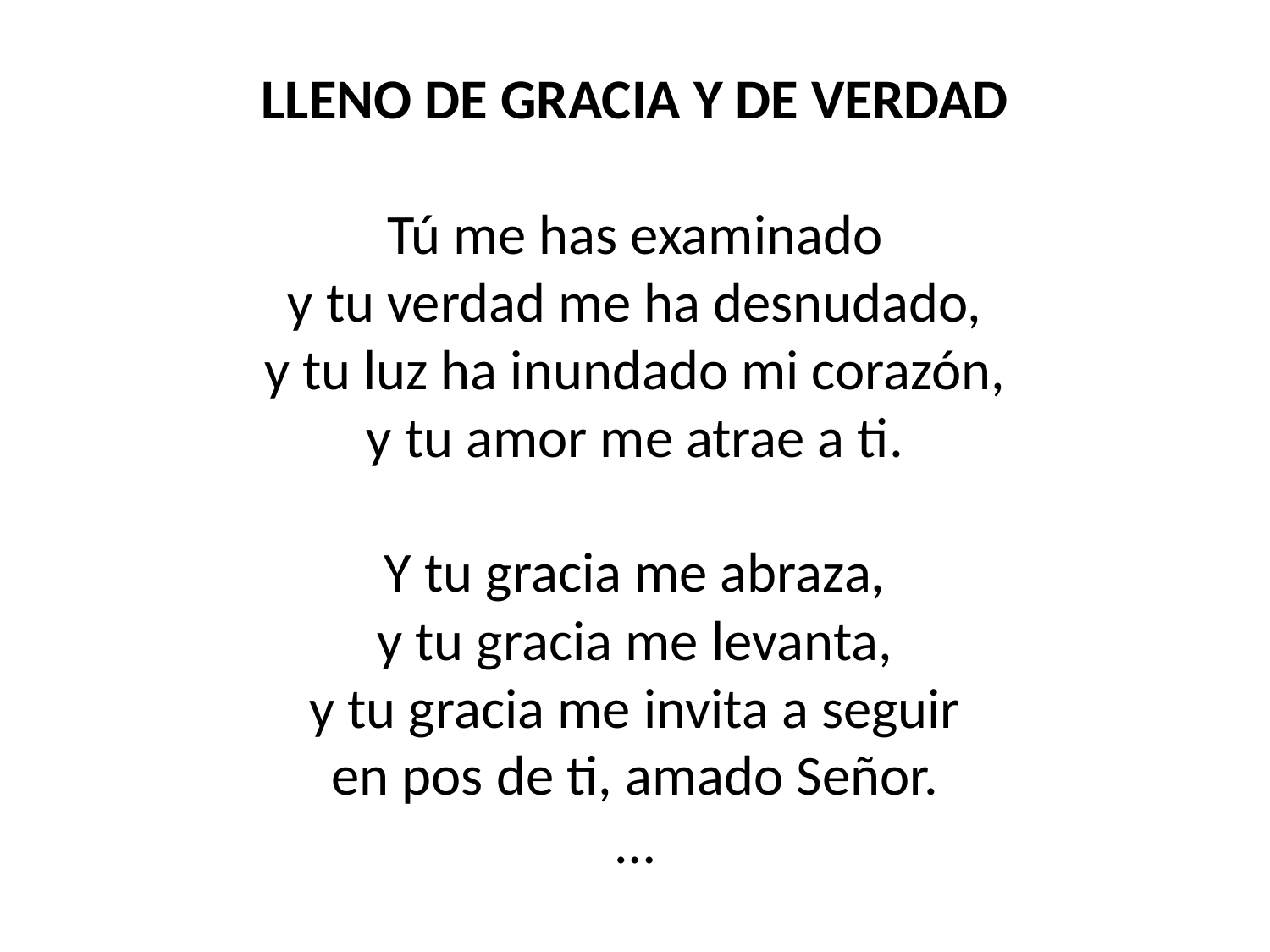

LLENO DE GRACIA Y DE VERDAD

Tú me has examinado
y tu verdad me ha desnudado,
y tu luz ha inundado mi corazón,
y tu amor me atrae a ti.

Y tu gracia me abraza,
y tu gracia me levanta,
y tu gracia me invita a seguir
en pos de ti, amado Señor.
…